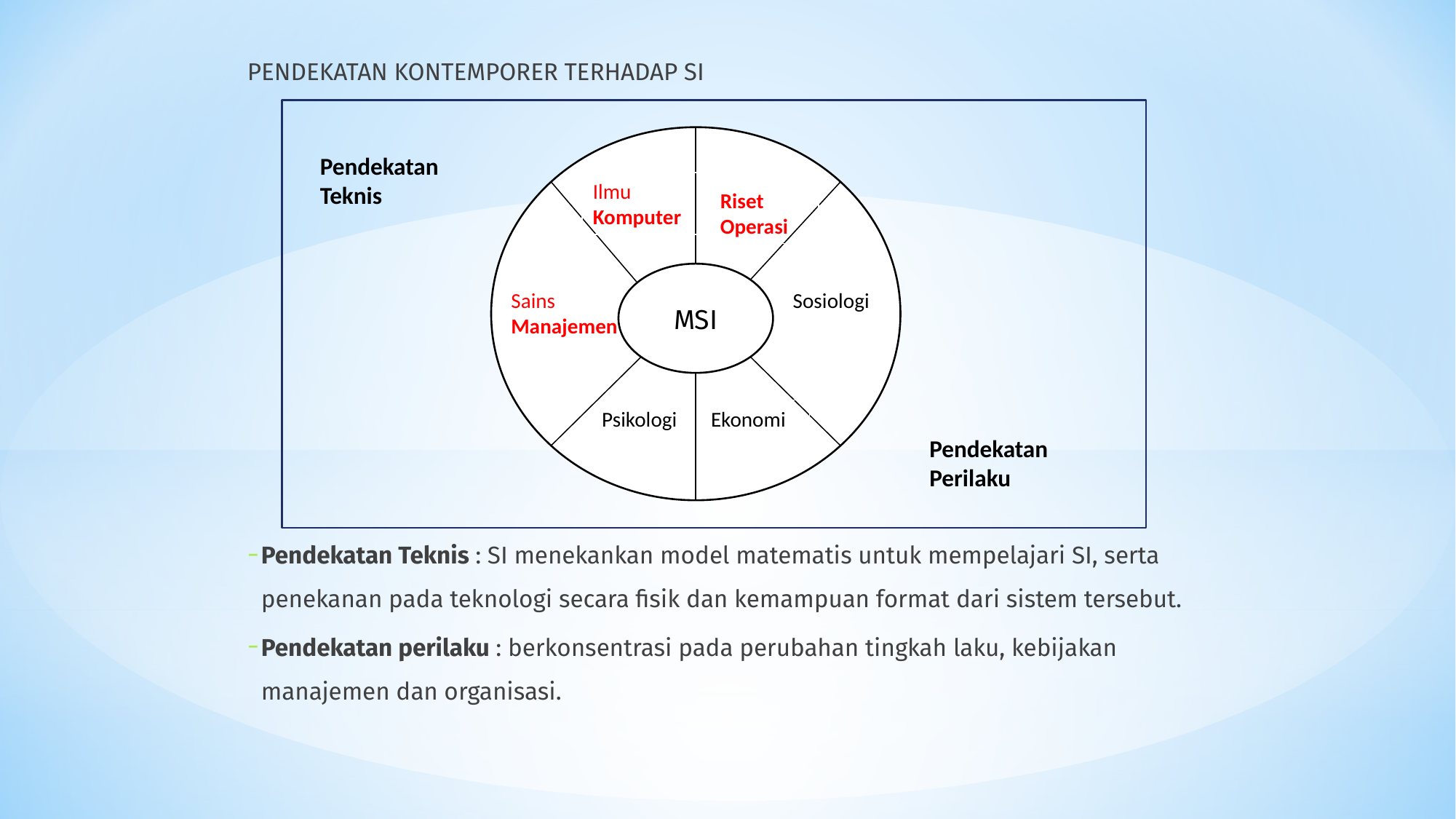

PENDEKATAN KONTEMPORER TERHADAP SI

Pendekatan Teknis : SI menekankan model matematis untuk mempelajari SI, serta penekanan pada teknologi secara fisik dan kemampuan format dari sistem tersebut.
Pendekatan perilaku : berkonsentrasi pada perubahan tingkah laku, kebijakan manajemen dan organisasi.

Pendekatan Teknis
Ilmu Komputer
Riset Operasi
MSI
Sains Manajemen
Sosiologi
Psikologi
Ekonomi
Pendekatan Perilaku